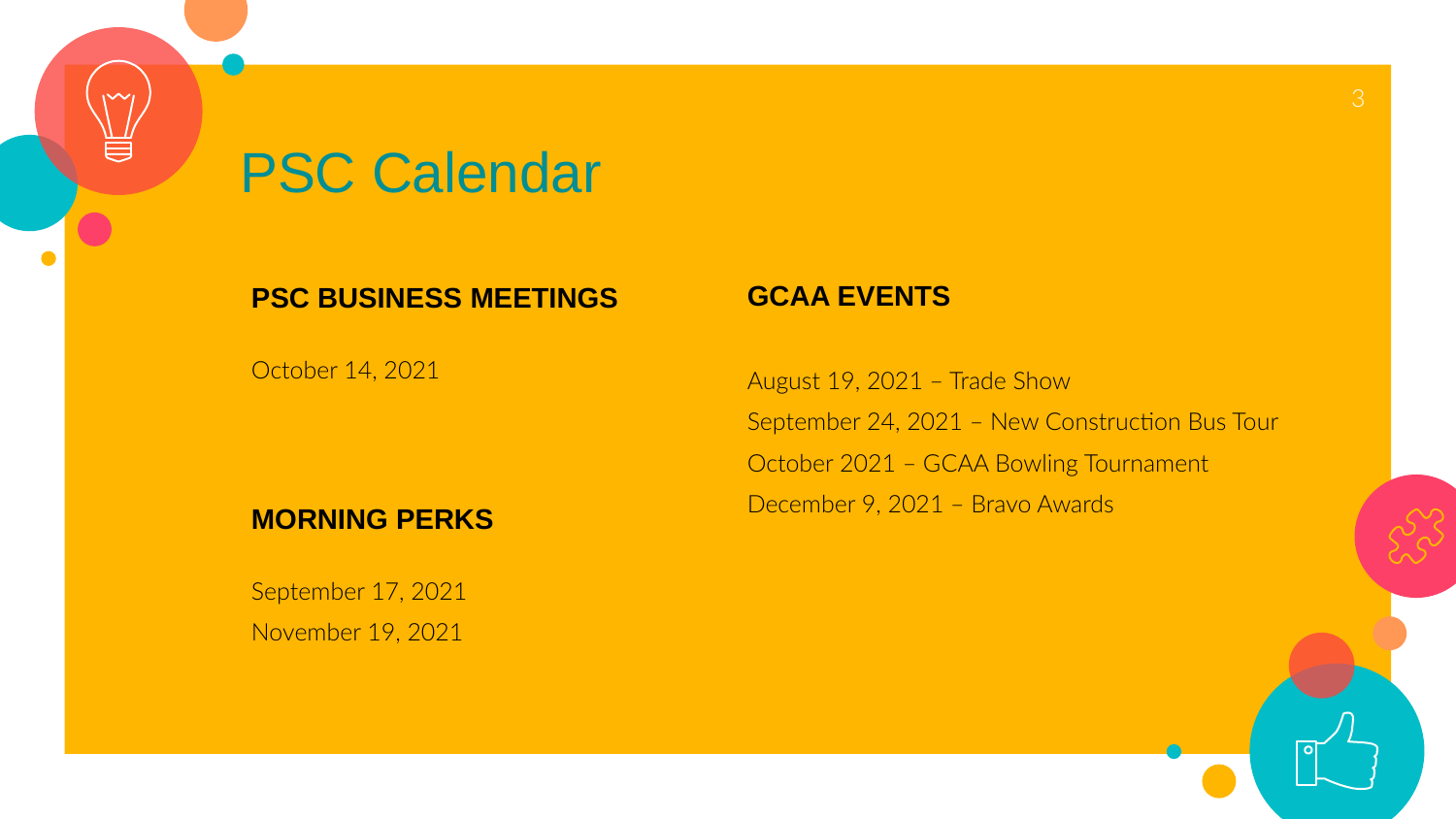

3
PSC Calendar
GCAA Events

August 19, 2021 – Trade Show
September 24, 2021 – New Construction Bus Tour
October 2021 – GCAA Bowling Tournament
December 9, 2021 – Bravo Awards

PSC Business Meetings

October 14, 2021
Morning Perks

September 17, 2021
November 19, 2021